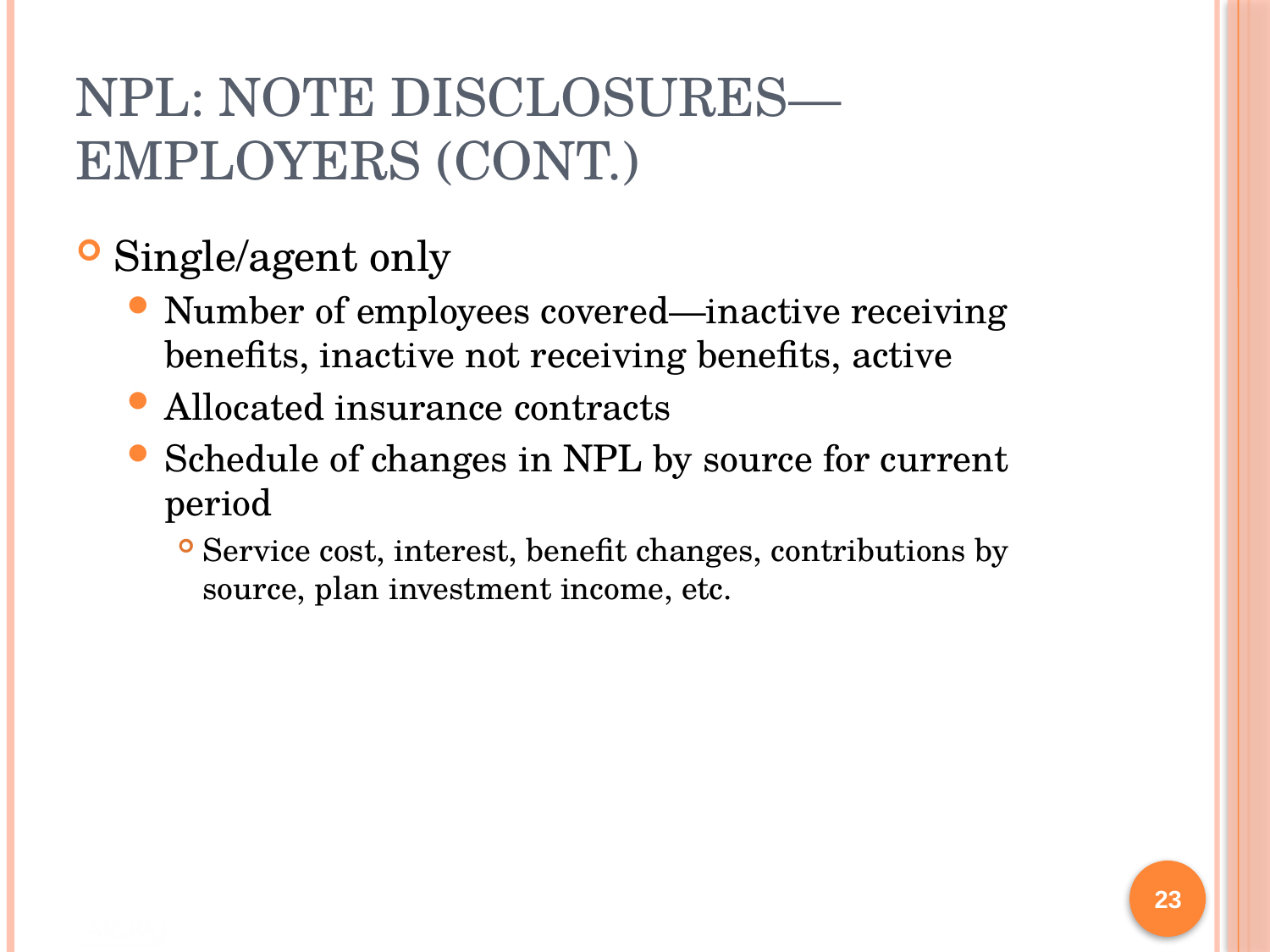

# NPL: Note disclosures—employers (cont.)
Single/agent only
Number of employees covered—inactive receiving benefits, inactive not receiving benefits, active
Allocated insurance contracts
Schedule of changes in NPL by source for current period
Service cost, interest, benefit changes, contributions by source, plan investment income, etc.

23